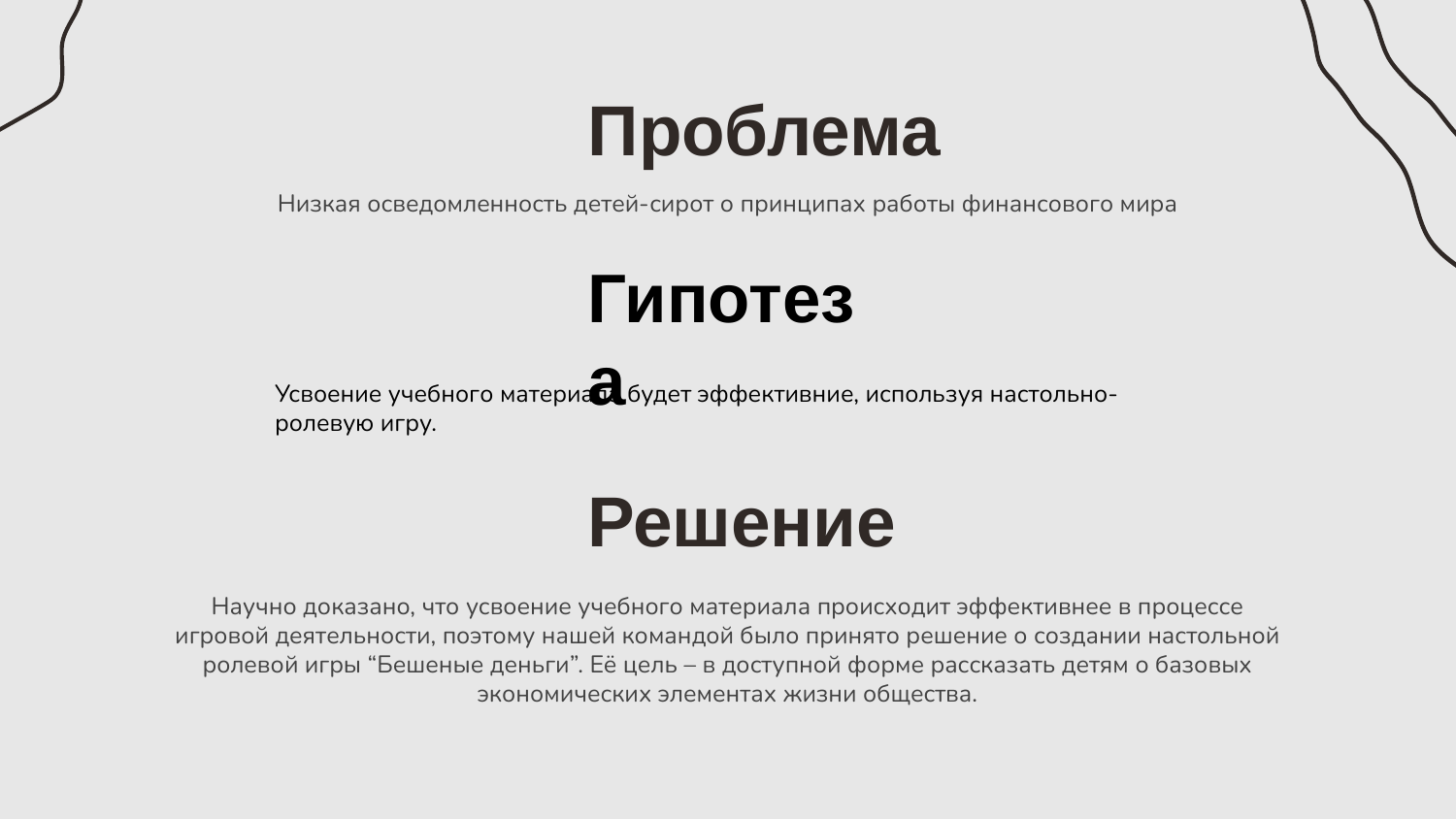

# Проблема
Низкая осведомленность детей-сирот о принципах работы финансового мира
Гипотеза
Усвоение учебного материала будет эффективние, используя настольно-ролевую игру.
Решение
Научно доказано, что усвоение учебного материала происходит эффективнее в процессе игровой деятельности, поэтому нашей командой было принято решение о создании настольной ролевой игры “Бешеные деньги”. Её цель – в доступной форме рассказать детям о базовых экономических элементах жизни общества.